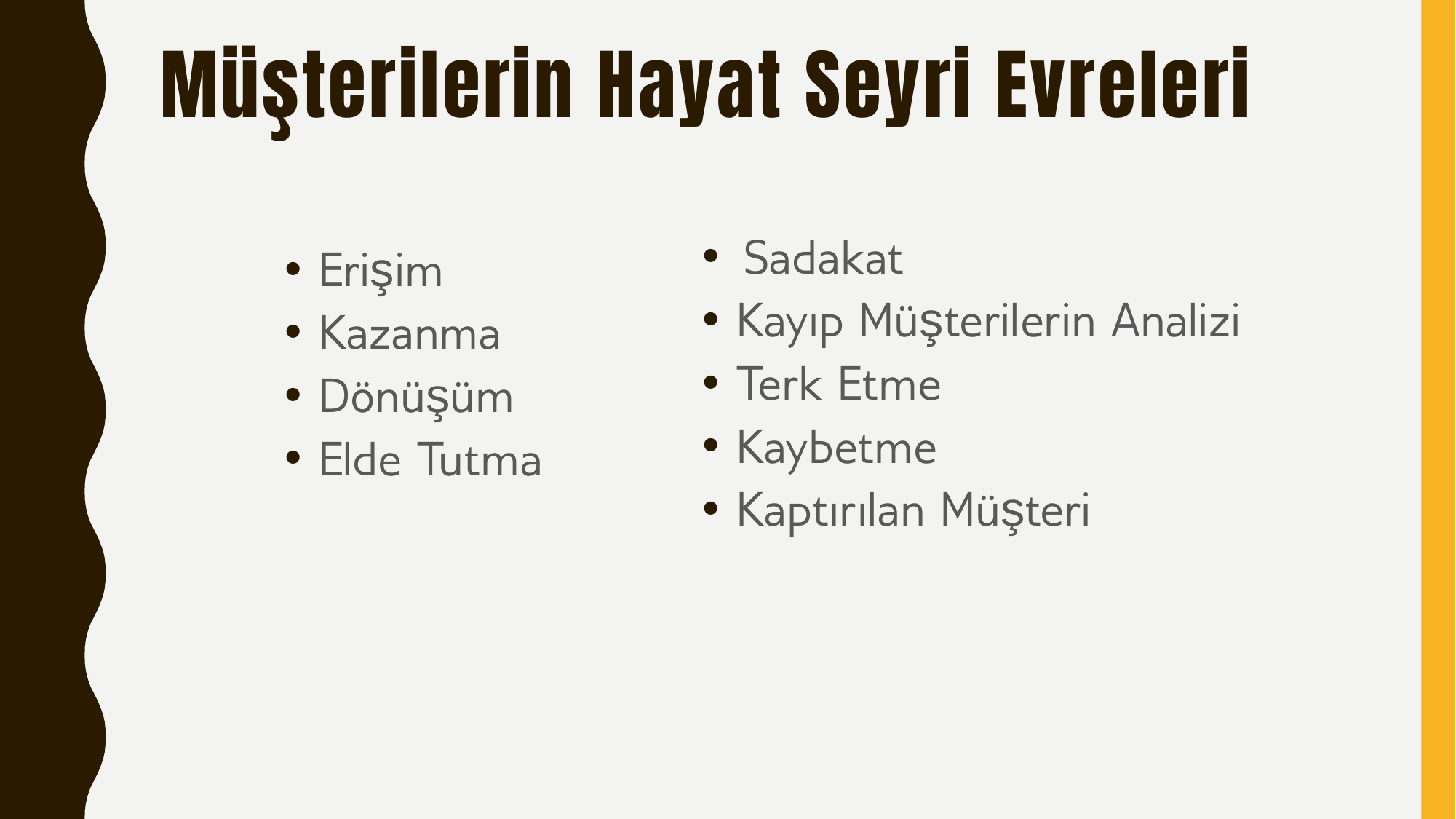

# Müşterilerin Hayat Seyri Evreleri
Sadakat
Kayıp Müşterilerin Analizi
Terk Etme
Kaybetme
Kaptırılan Müşteri
Erişim
Kazanma
Dönüşüm
Elde Tutma